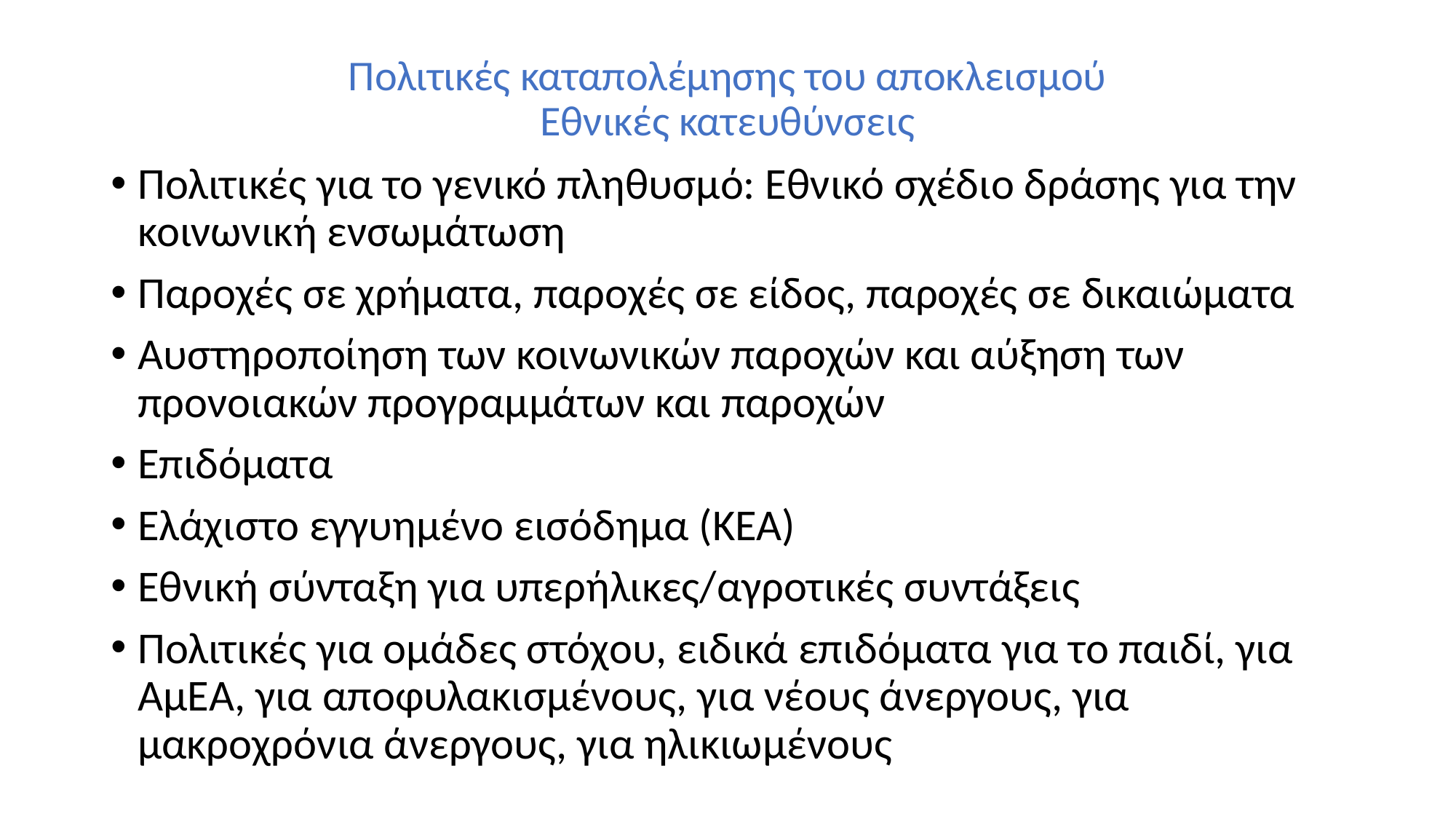

# Πολιτικές καταπολέμησης του αποκλεισμού Εθνικές κατευθύνσεις
Πολιτικές για το γενικό πληθυσμό: Εθνικό σχέδιο δράσης για την κοινωνική ενσωμάτωση
Παροχές σε χρήματα, παροχές σε είδος, παροχές σε δικαιώματα
Αυστηροποίηση των κοινωνικών παροχών και αύξηση των προνοιακών προγραμμάτων και παροχών
Επιδόματα
Ελάχιστο εγγυημένο εισόδημα (ΚΕΑ)
Εθνική σύνταξη για υπερήλικες/αγροτικές συντάξεις
Πολιτικές για ομάδες στόχου, ειδικά επιδόματα για το παιδί, για ΑμΕΑ, για αποφυλακισμένους, για νέους άνεργους, για μακροχρόνια άνεργους, για ηλικιωμένους